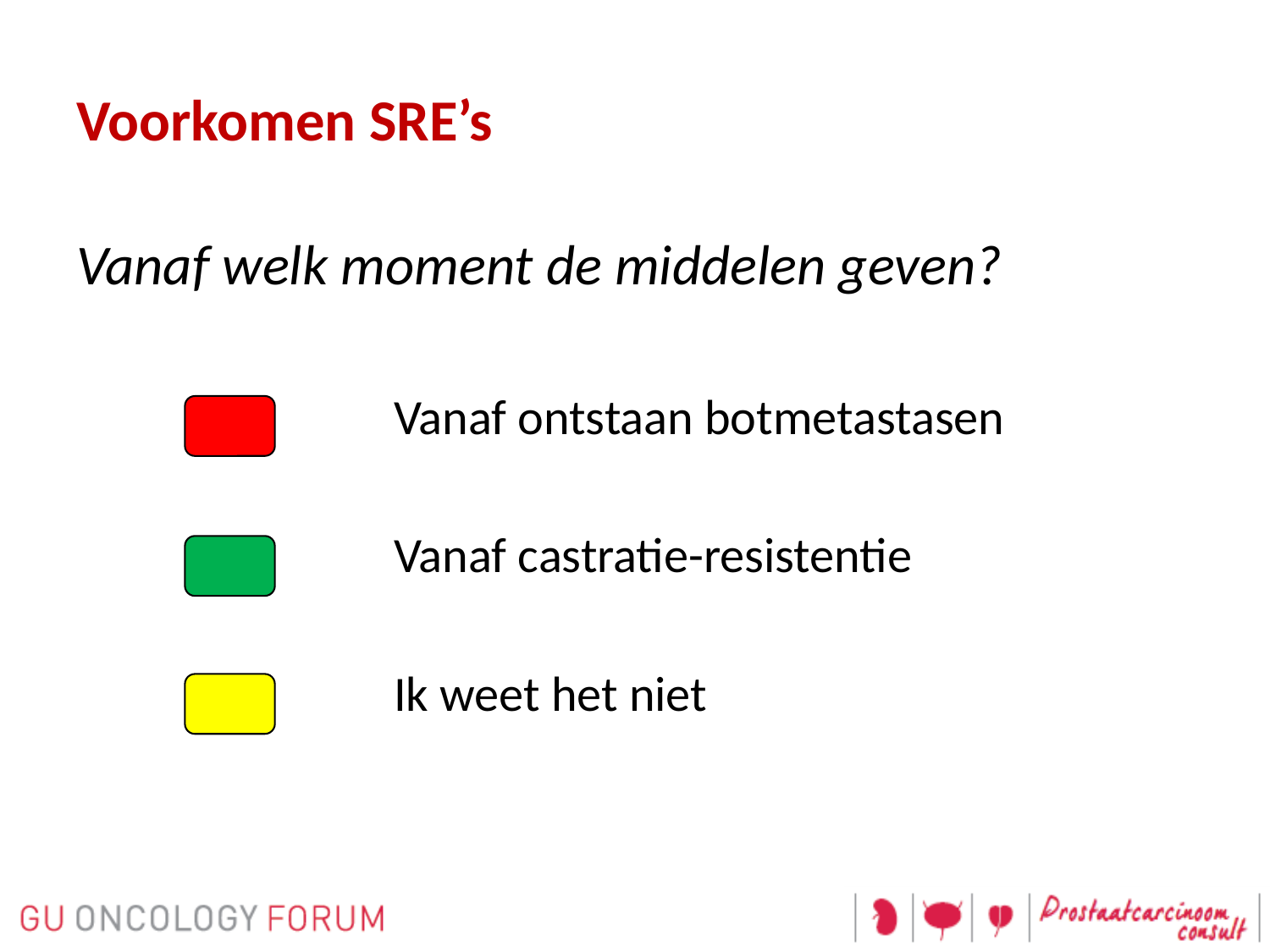

# Voorkomen SRE’s
Vanaf welk moment de middelen geven?

		Vanaf ontstaan botmetastasen

		Vanaf castratie-resistentie

		Ik weet het niet